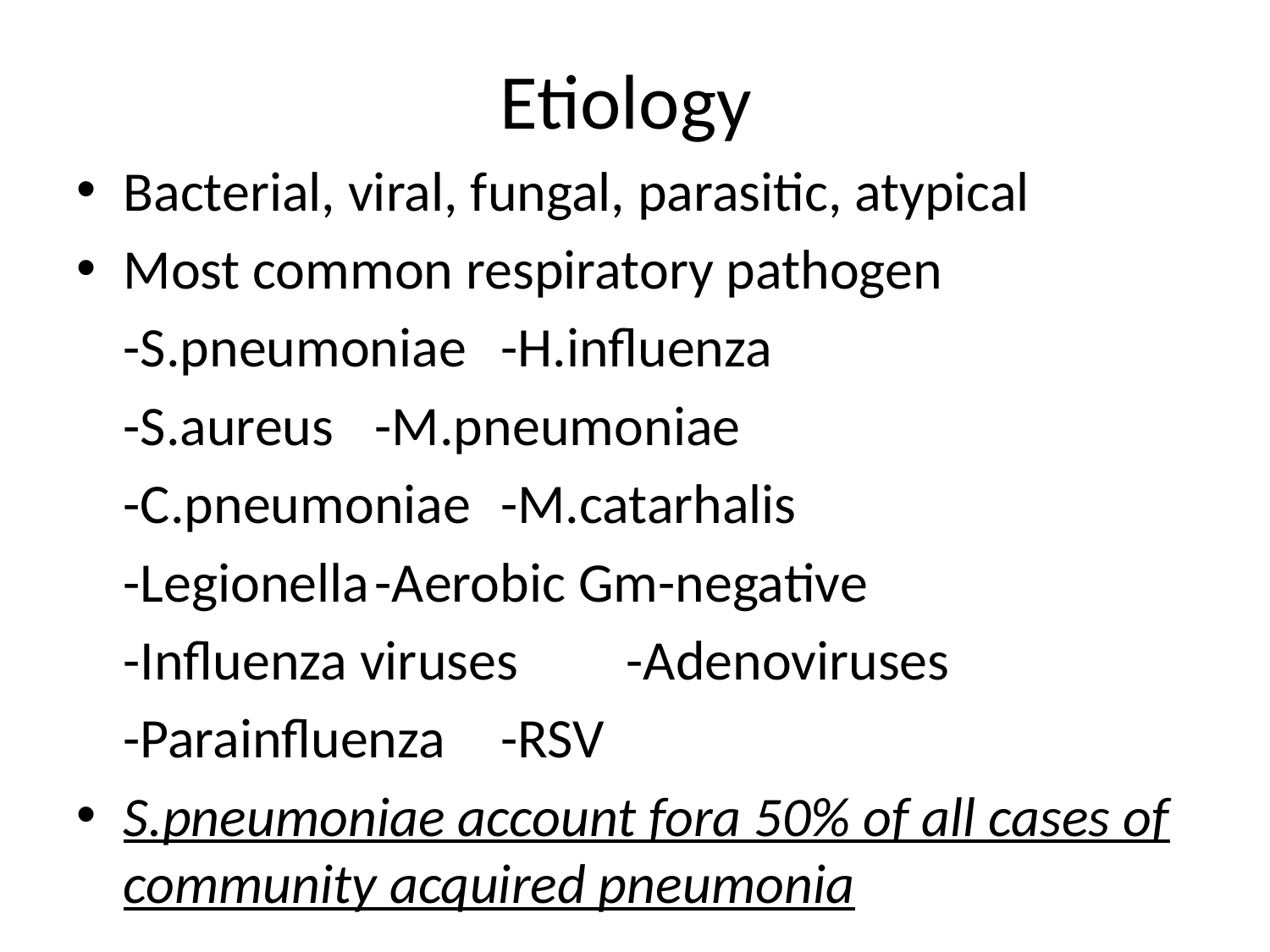

# Etiology
Bacterial, viral, fungal, parasitic, atypical
Most common respiratory pathogen
	-S.pneumoniae	-H.influenza
	-S.aureus		-M.pneumoniae
	-C.pneumoniae	-M.catarhalis
	-Legionella		-Aerobic Gm-negative
	-Influenza viruses	-Adenoviruses
	-Parainfluenza		-RSV
S.pneumoniae account fora 50% of all cases of community acquired pneumonia